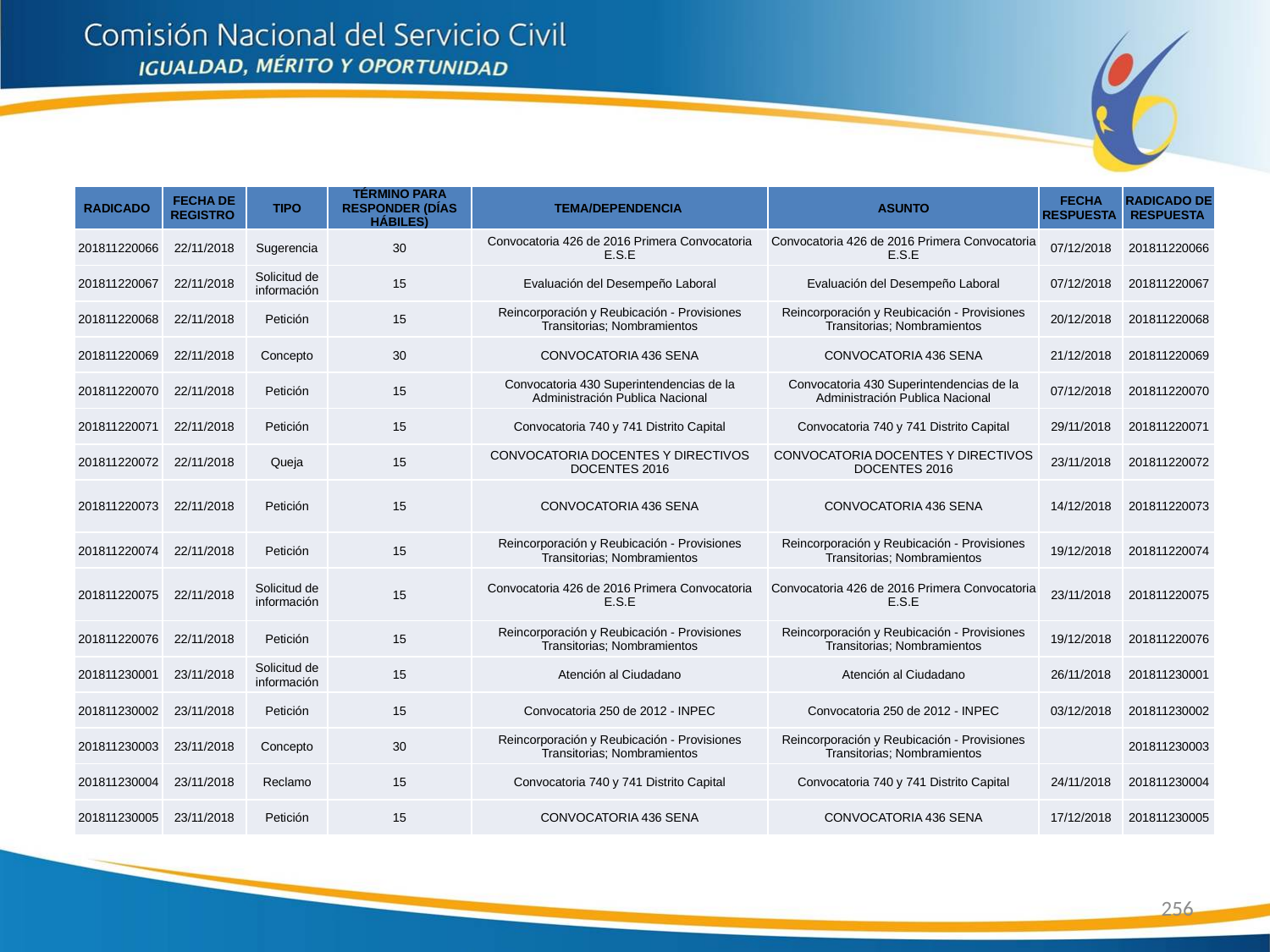

| RADICADO | FECHA DE REGISTRO | TIPO | TÉRMINO PARA RESPONDER (DÍAS HÁBILES) | TEMA/DEPENDENCIA | ASUNTO | FECHA RESPUESTA | RADICADO DE RESPUESTA |
| --- | --- | --- | --- | --- | --- | --- | --- |
| 201811220066 | 22/11/2018 | Sugerencia | 30 | Convocatoria 426 de 2016 Primera Convocatoria E.S.E | Convocatoria 426 de 2016 Primera Convocatoria E.S.E | 07/12/2018 | 201811220066 |
| 201811220067 | 22/11/2018 | Solicitud de información | 15 | Evaluación del Desempeño Laboral | Evaluación del Desempeño Laboral | 07/12/2018 | 201811220067 |
| 201811220068 | 22/11/2018 | Petición | 15 | Reincorporación y Reubicación - Provisiones Transitorias; Nombramientos | Reincorporación y Reubicación - Provisiones Transitorias; Nombramientos | 20/12/2018 | 201811220068 |
| 201811220069 | 22/11/2018 | Concepto | 30 | CONVOCATORIA 436 SENA | CONVOCATORIA 436 SENA | 21/12/2018 | 201811220069 |
| 201811220070 | 22/11/2018 | Petición | 15 | Convocatoria 430 Superintendencias de la Administración Publica Nacional | Convocatoria 430 Superintendencias de la Administración Publica Nacional | 07/12/2018 | 201811220070 |
| 201811220071 | 22/11/2018 | Petición | 15 | Convocatoria 740 y 741 Distrito Capital | Convocatoria 740 y 741 Distrito Capital | 29/11/2018 | 201811220071 |
| 201811220072 | 22/11/2018 | Queja | 15 | CONVOCATORIA DOCENTES Y DIRECTIVOS DOCENTES 2016 | CONVOCATORIA DOCENTES Y DIRECTIVOS DOCENTES 2016 | 23/11/2018 | 201811220072 |
| 201811220073 | 22/11/2018 | Petición | 15 | CONVOCATORIA 436 SENA | CONVOCATORIA 436 SENA | 14/12/2018 | 201811220073 |
| 201811220074 | 22/11/2018 | Petición | 15 | Reincorporación y Reubicación - Provisiones Transitorias; Nombramientos | Reincorporación y Reubicación - Provisiones Transitorias; Nombramientos | 19/12/2018 | 201811220074 |
| 201811220075 | 22/11/2018 | Solicitud de información | 15 | Convocatoria 426 de 2016 Primera Convocatoria E.S.E | Convocatoria 426 de 2016 Primera Convocatoria E.S.E | 23/11/2018 | 201811220075 |
| 201811220076 | 22/11/2018 | Petición | 15 | Reincorporación y Reubicación - Provisiones Transitorias; Nombramientos | Reincorporación y Reubicación - Provisiones Transitorias; Nombramientos | 19/12/2018 | 201811220076 |
| 201811230001 | 23/11/2018 | Solicitud de información | 15 | Atención al Ciudadano | Atención al Ciudadano | 26/11/2018 | 201811230001 |
| 201811230002 | 23/11/2018 | Petición | 15 | Convocatoria 250 de 2012 - INPEC | Convocatoria 250 de 2012 - INPEC | 03/12/2018 | 201811230002 |
| 201811230003 | 23/11/2018 | Concepto | 30 | Reincorporación y Reubicación - Provisiones Transitorias; Nombramientos | Reincorporación y Reubicación - Provisiones Transitorias; Nombramientos |  | 201811230003 |
| 201811230004 | 23/11/2018 | Reclamo | 15 | Convocatoria 740 y 741 Distrito Capital | Convocatoria 740 y 741 Distrito Capital | 24/11/2018 | 201811230004 |
| 201811230005 | 23/11/2018 | Petición | 15 | CONVOCATORIA 436 SENA | CONVOCATORIA 436 SENA | 17/12/2018 | 201811230005 |
256